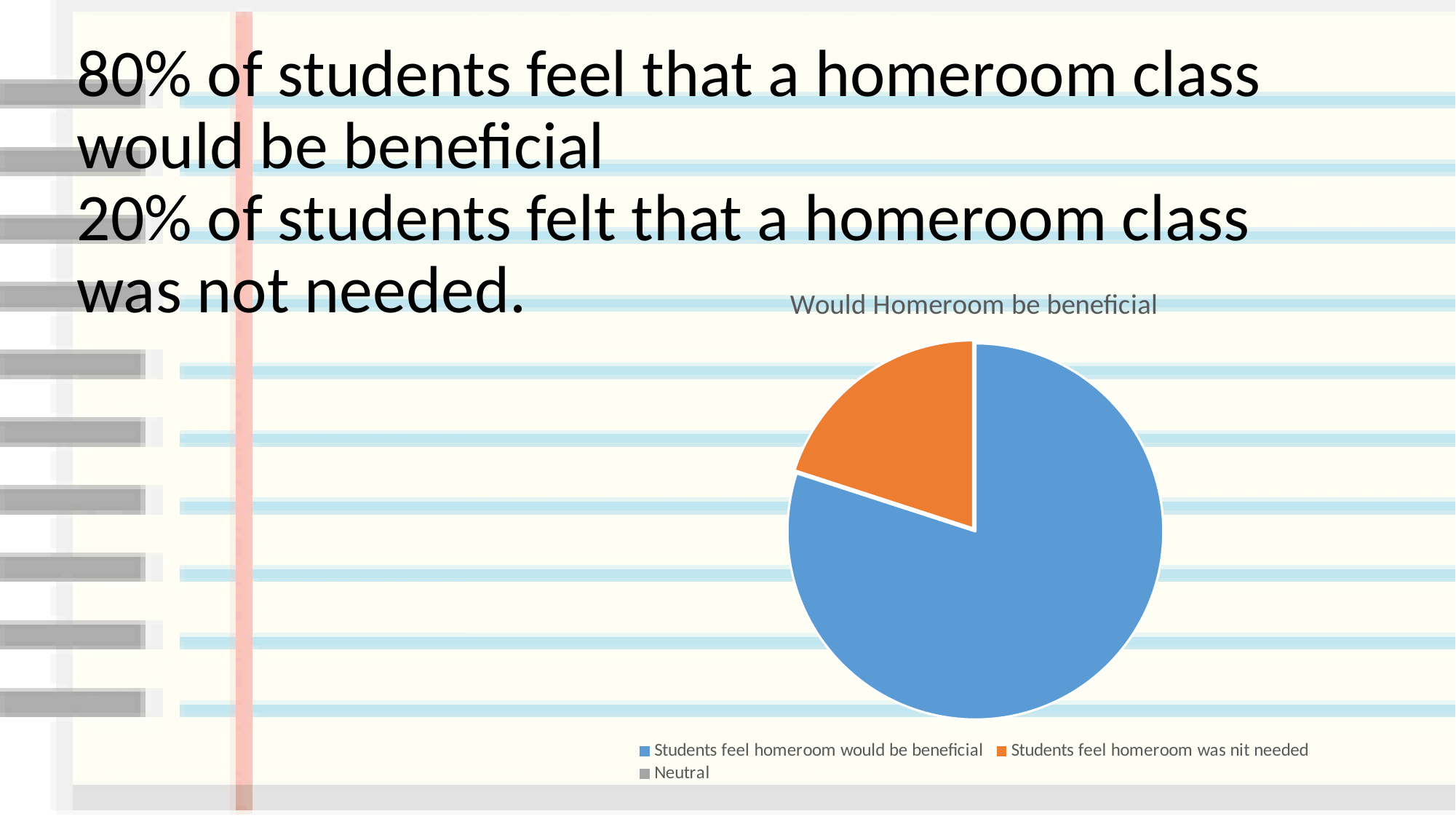

# 80% of students feel that a homeroom class would be beneficial 20% of students felt that a homeroom class was not needed.

### Chart:

| Category | Would Homeroom be beneficial |
|---|---|
| Students feel homeroom would be beneficial | 80.0 |
| Students feel homeroom was nit needed | 20.0 |
| Neutral | 0.0 |